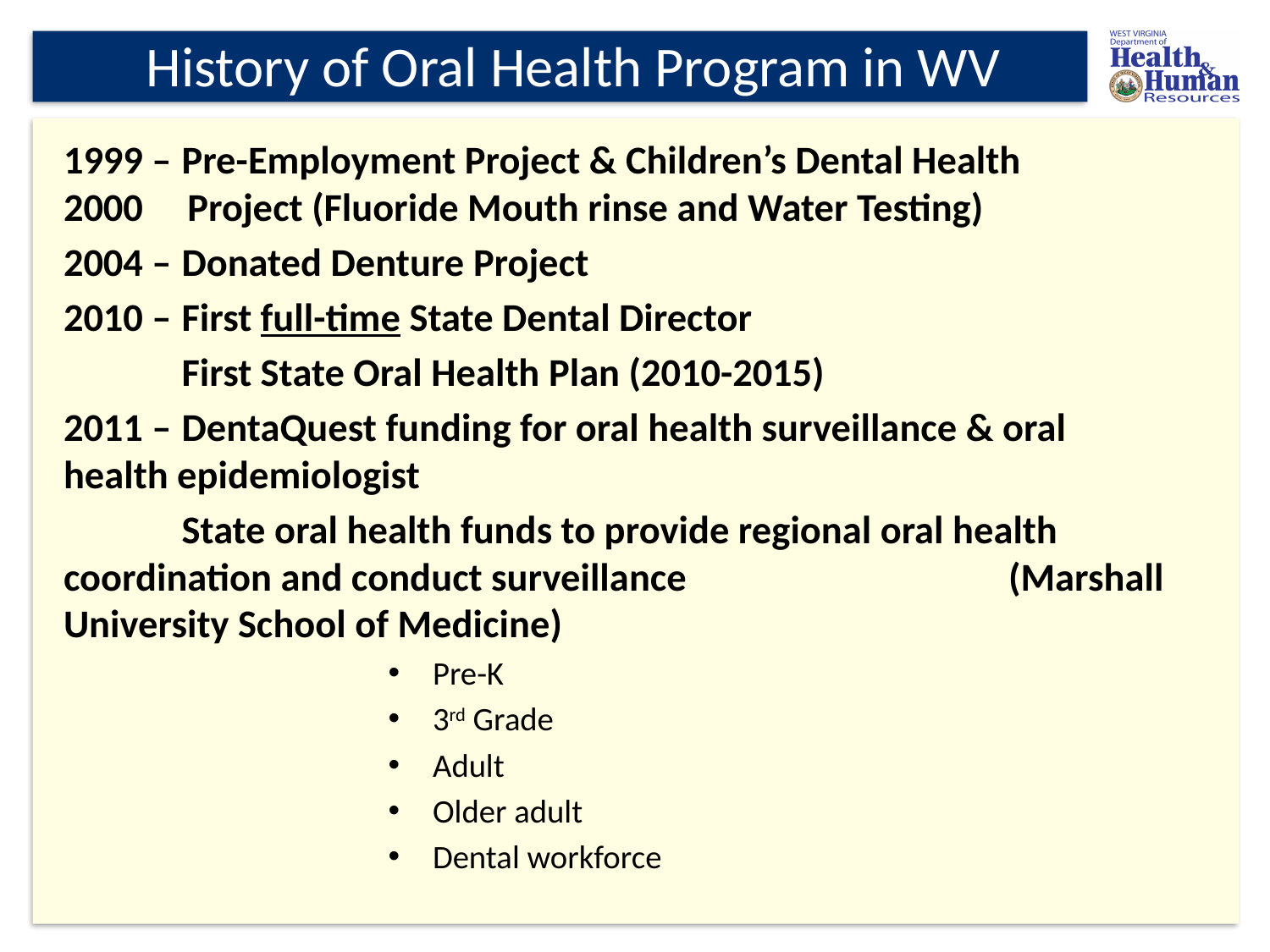

# History of Oral Health Program in WV
1999 –	Pre-Employment Project & Children’s Dental Health
2000     Project (Fluoride Mouth rinse and Water Testing)
2004 –	Donated Denture Project
2010 –	First full-time State Dental Director
		First State Oral Health Plan (2010-2015)
2011 –	DentaQuest funding for oral health surveillance & oral 			health epidemiologist
		State oral health funds to provide regional oral health 				coordination and conduct surveillance                             				(Marshall University School of Medicine)
Pre-K
3rd Grade
Adult
Older adult
Dental workforce